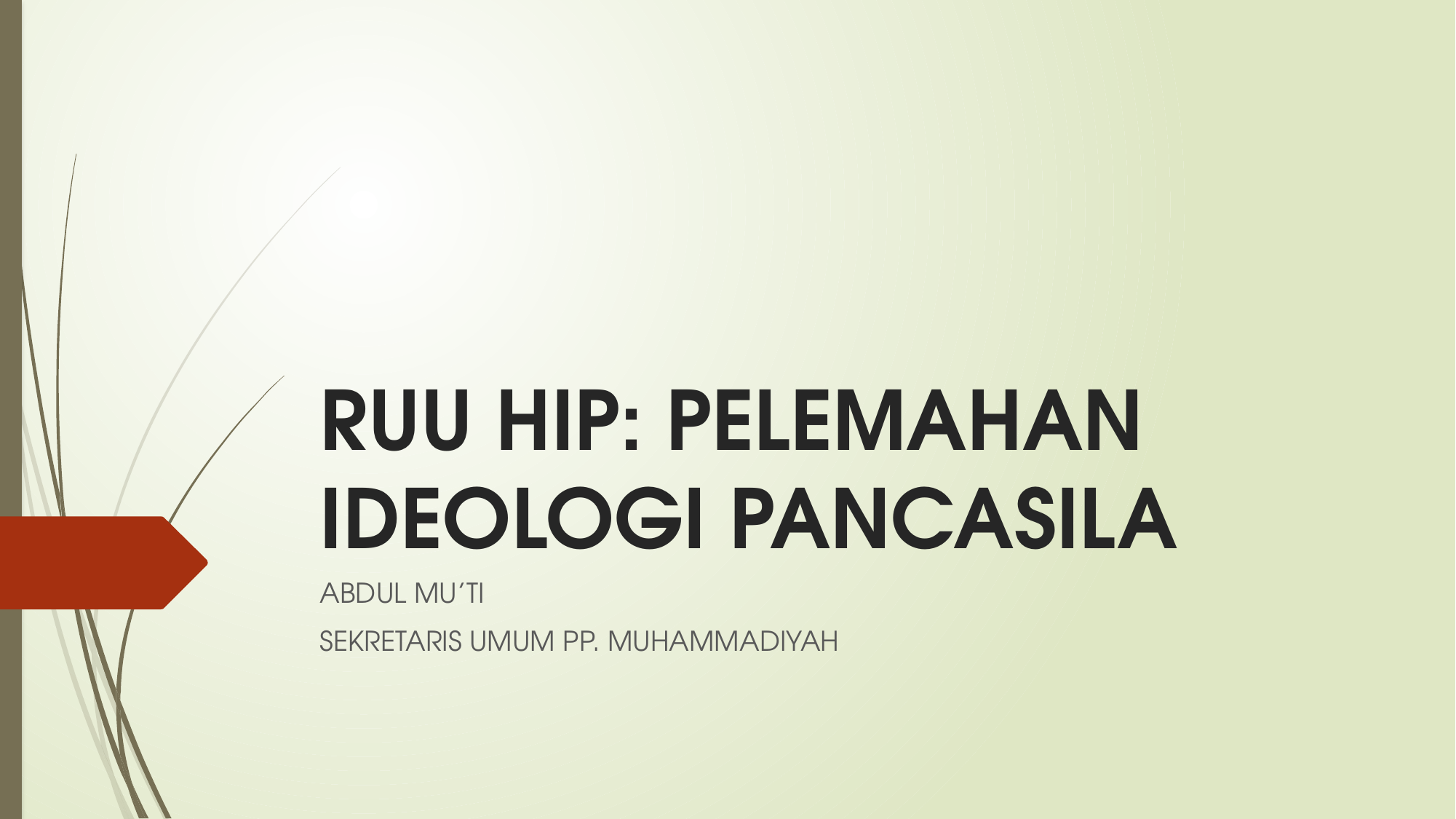

# RUU HIP: PELEMAHAN IDEOLOGI PANCASILA
ABDUL MU’TI
SEKRETARIS UMUM PP. MUHAMMADIYAH